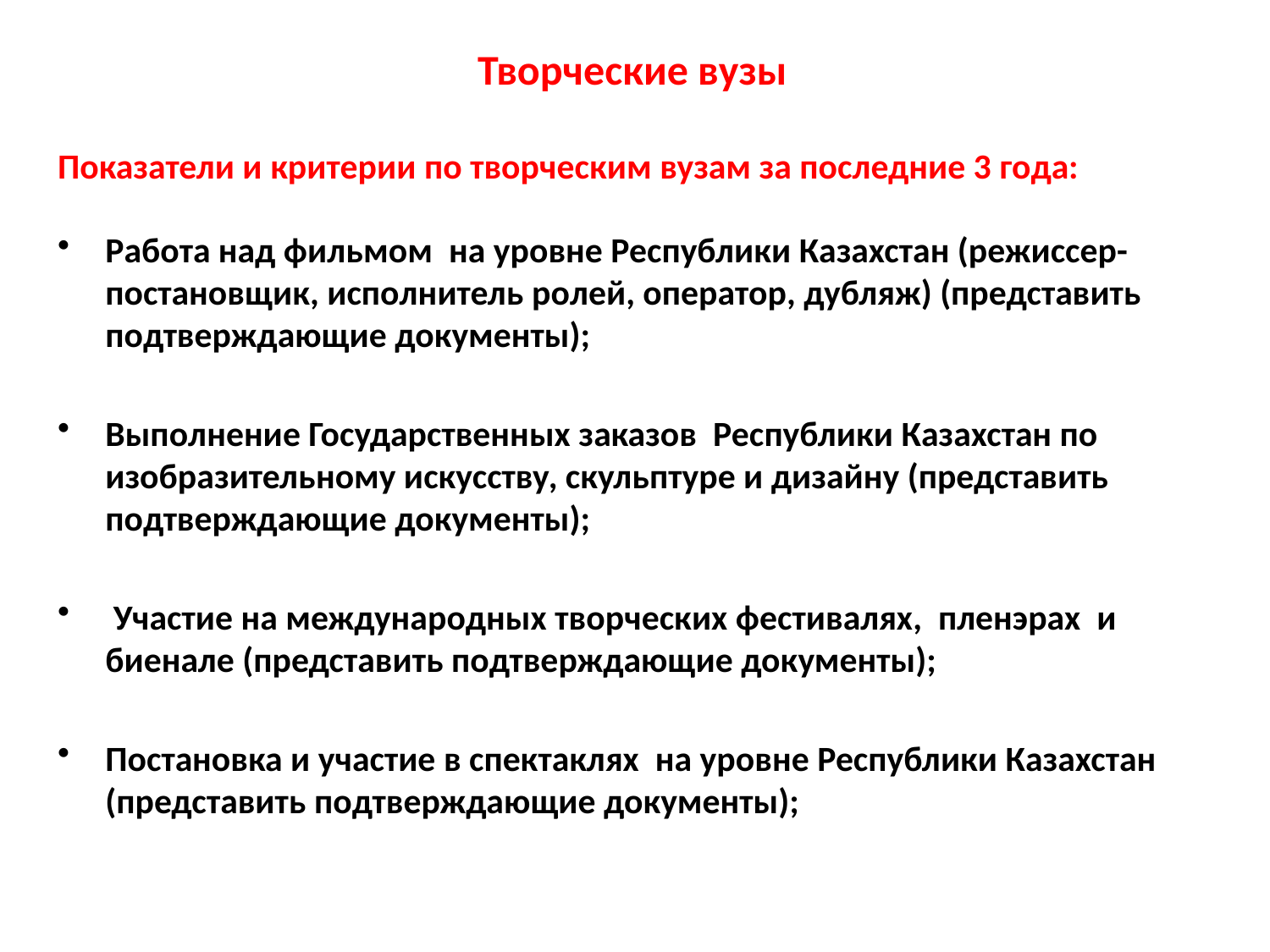

# Творческие вузы
Показатели и критерии по творческим вузам за последние 3 года:

Работа над фильмом  на уровне Республики Казахстан (режиссер-постановщик, исполнитель ролей, оператор, дубляж) (представить подтверждающие документы);

Выполнение Государственных заказов  Республики Казахстан по изобразительному искусству, скульптуре и дизайну (представить подтверждающие документы);

 Участие на международных творческих фестивалях,  пленэрах  и биенале (представить подтверждающие документы);

Постановка и участие в спектаклях  на уровне Республики Казахстан (представить подтверждающие документы);